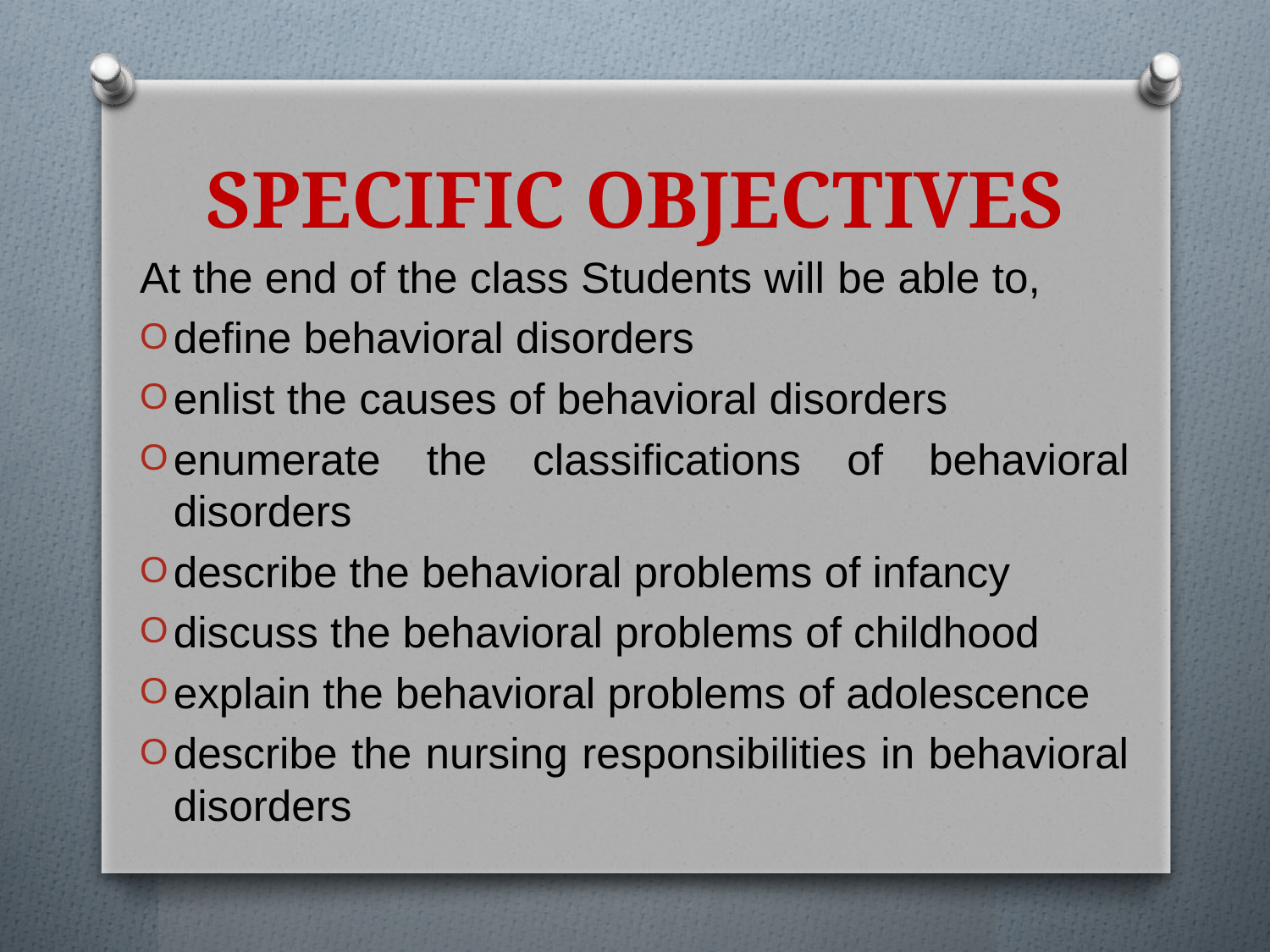

# SPECIFIC OBJECTIVES
At the end of the class Students will be able to,
define behavioral disorders
enlist the causes of behavioral disorders
enumerate the classifications of behavioral disorders
describe the behavioral problems of infancy
discuss the behavioral problems of childhood
explain the behavioral problems of adolescence
describe the nursing responsibilities in behavioral disorders